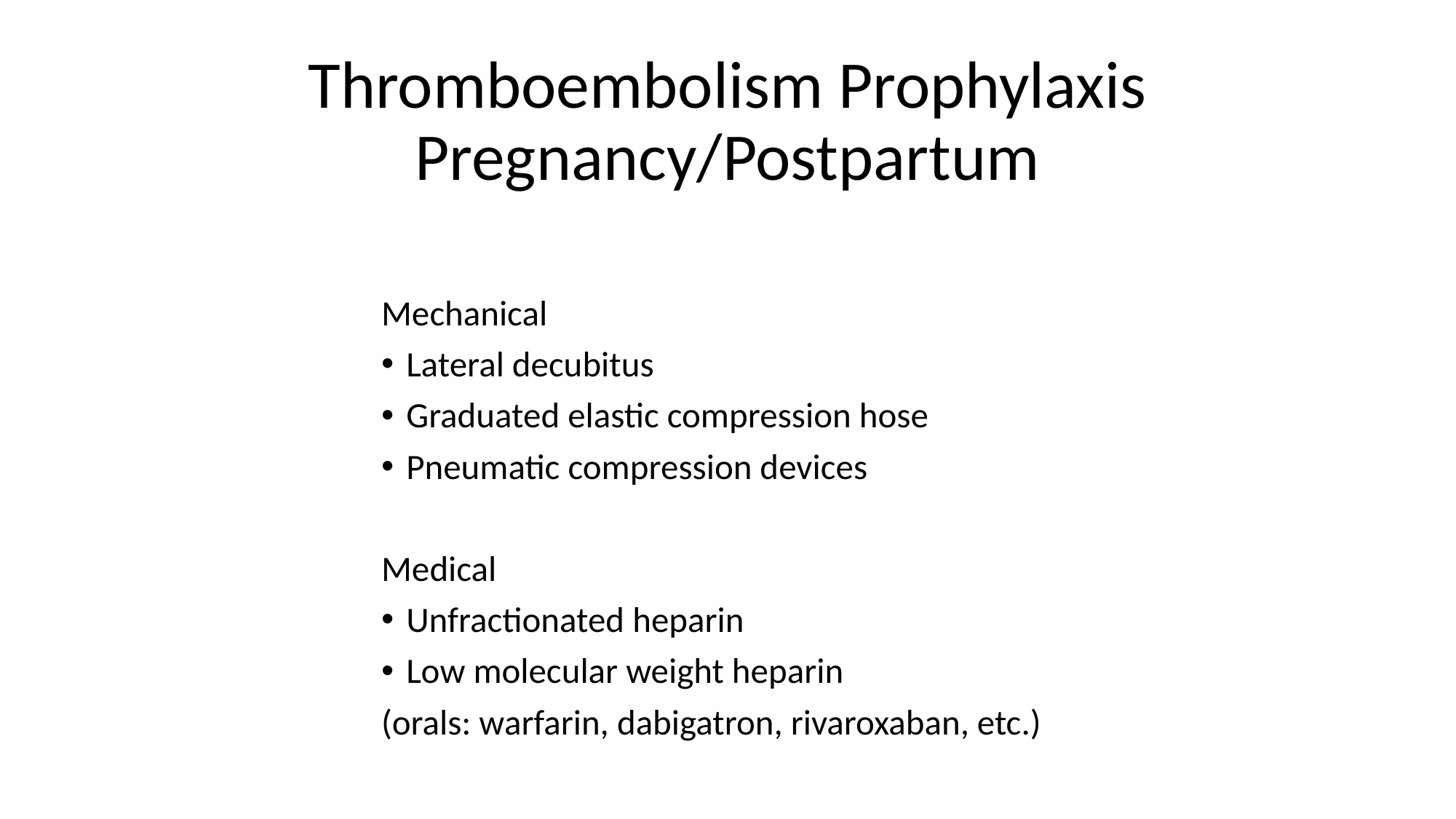

# Thromboembolism Prophylaxis Pregnancy/Postpartum

Mechanical
Lateral decubitus
Graduated elastic compression hose
Pneumatic compression devices

Medical
Unfractionated heparin
Low molecular weight heparin
(orals: warfarin, dabigatron, rivaroxaban, etc.)